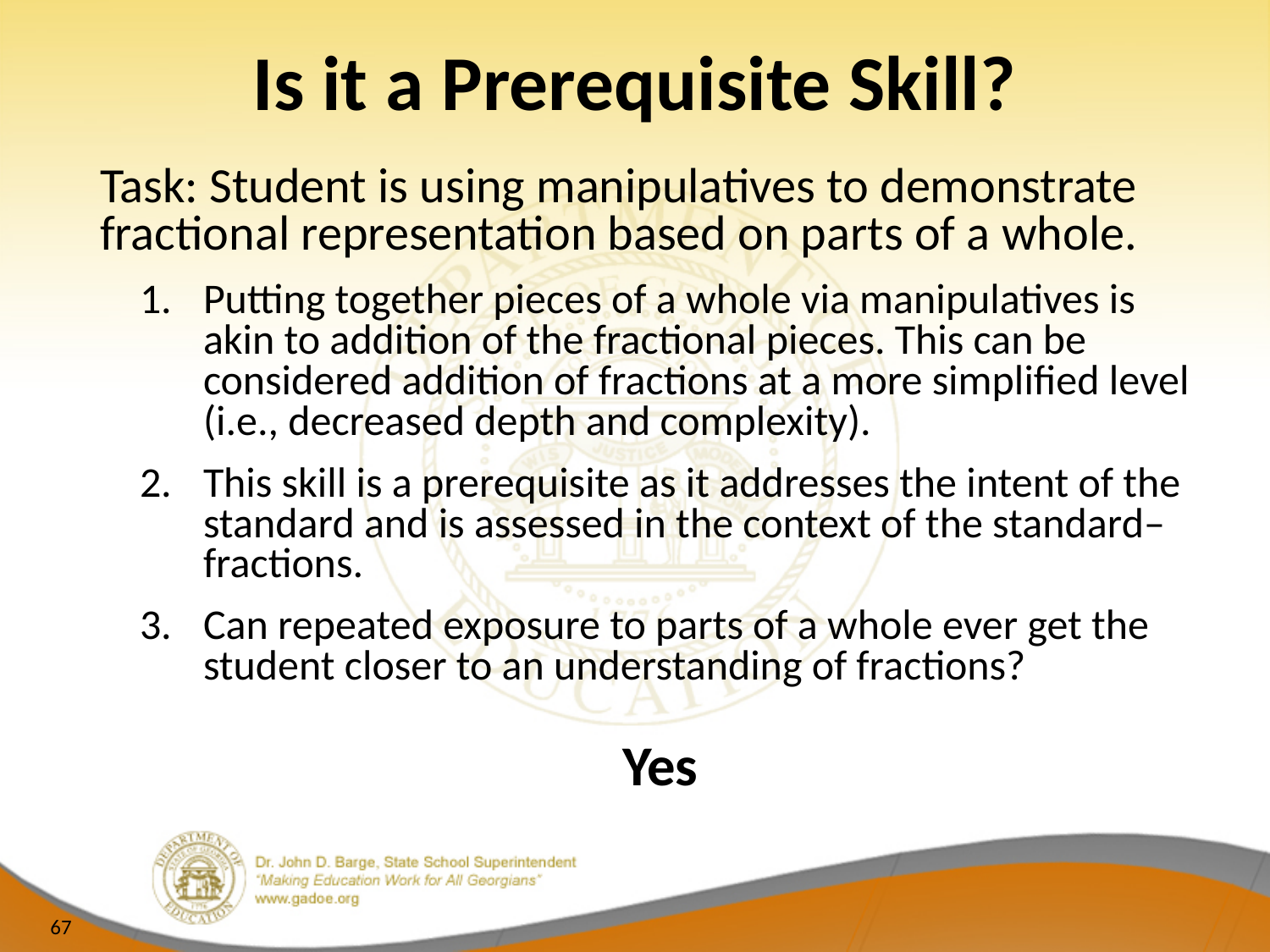

Is it a Prerequisite Skill?
Task: Student is using manipulatives to demonstrate fractional representation based on parts of a whole.
Putting together pieces of a whole via manipulatives is akin to addition of the fractional pieces. This can be considered addition of fractions at a more simplified level (i.e., decreased depth and complexity).
This skill is a prerequisite as it addresses the intent of the standard and is assessed in the context of the standard–fractions.
Can repeated exposure to parts of a whole ever get the student closer to an understanding of fractions?

Yes

67